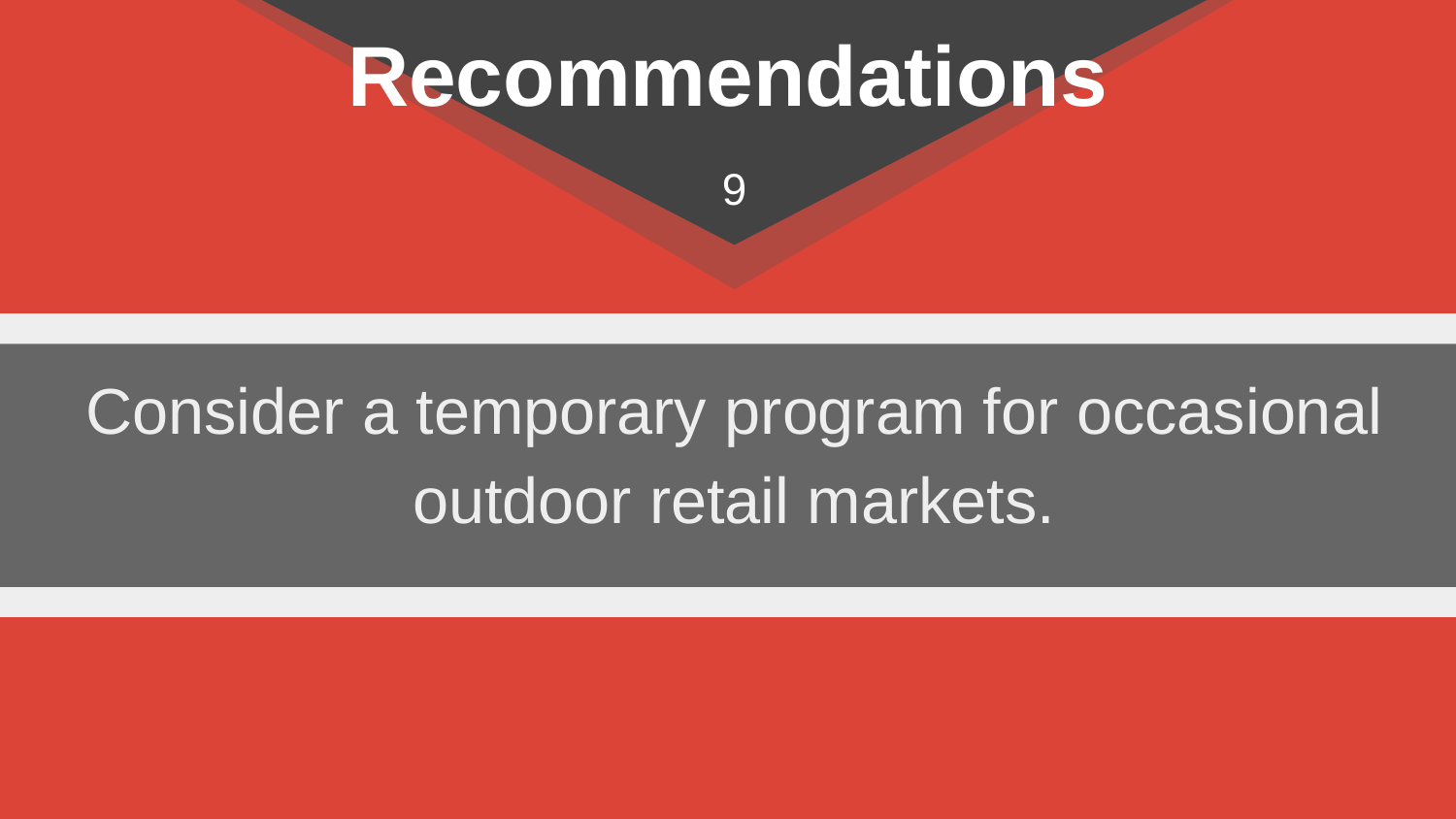

# Recommendations
9

Consider a temporary program for occasional outdoor retail markets.